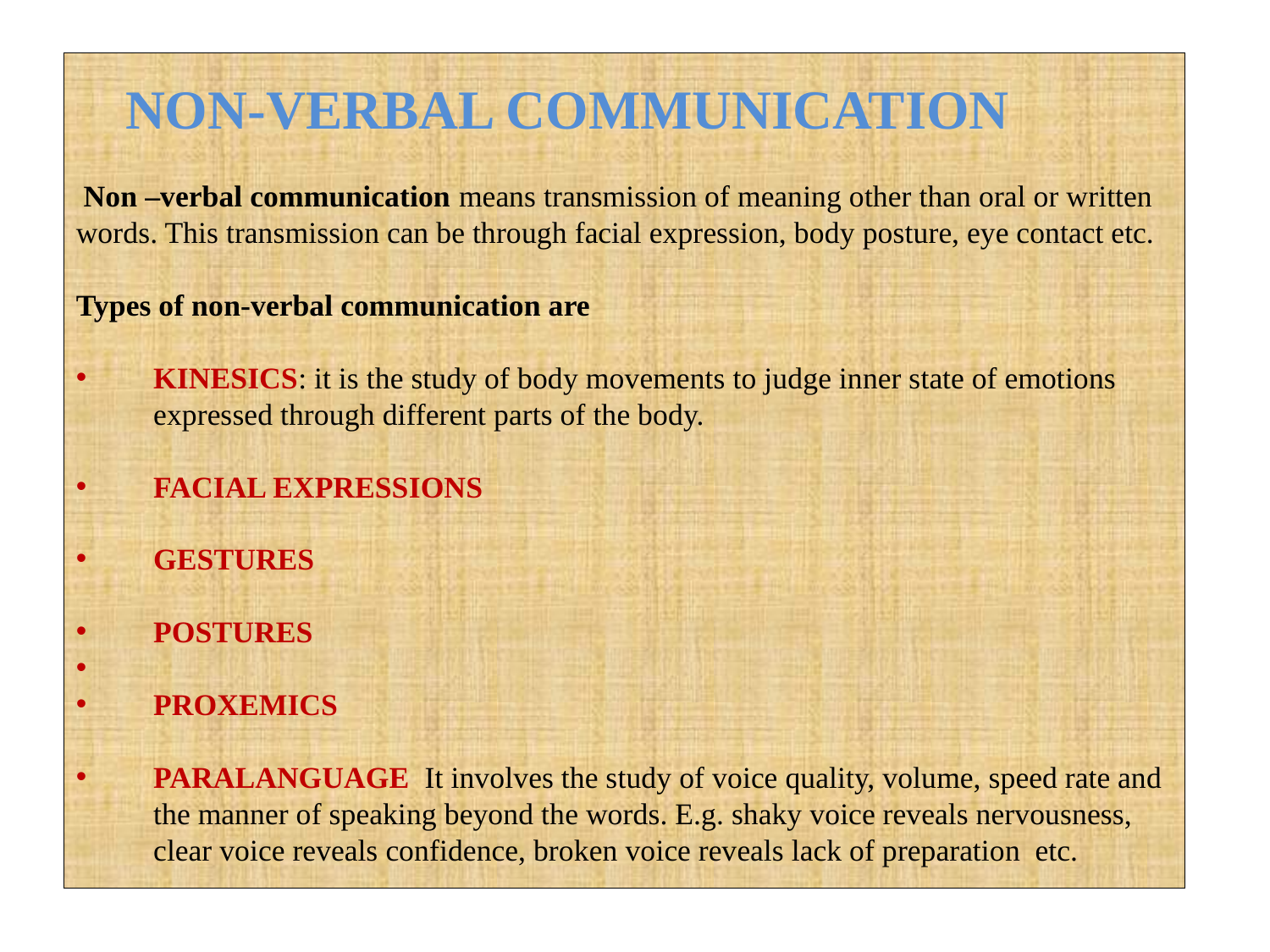

NON-VERBAL COMMUNICATION

 Non –verbal communication means transmission of meaning other than oral or written words. This transmission can be through facial expression, body posture, eye contact etc.

Types of non-verbal communication are

KINESICS: it is the study of body movements to judge inner state of emotions expressed through different parts of the body.

FACIAL EXPRESSIONS

GESTURES

POSTURES

PROXEMICS

PARALANGUAGE  It involves the study of voice quality, volume, speed rate and the manner of speaking beyond the words. E.g. shaky voice reveals nervousness, clear voice reveals confidence, broken voice reveals lack of preparation  etc.